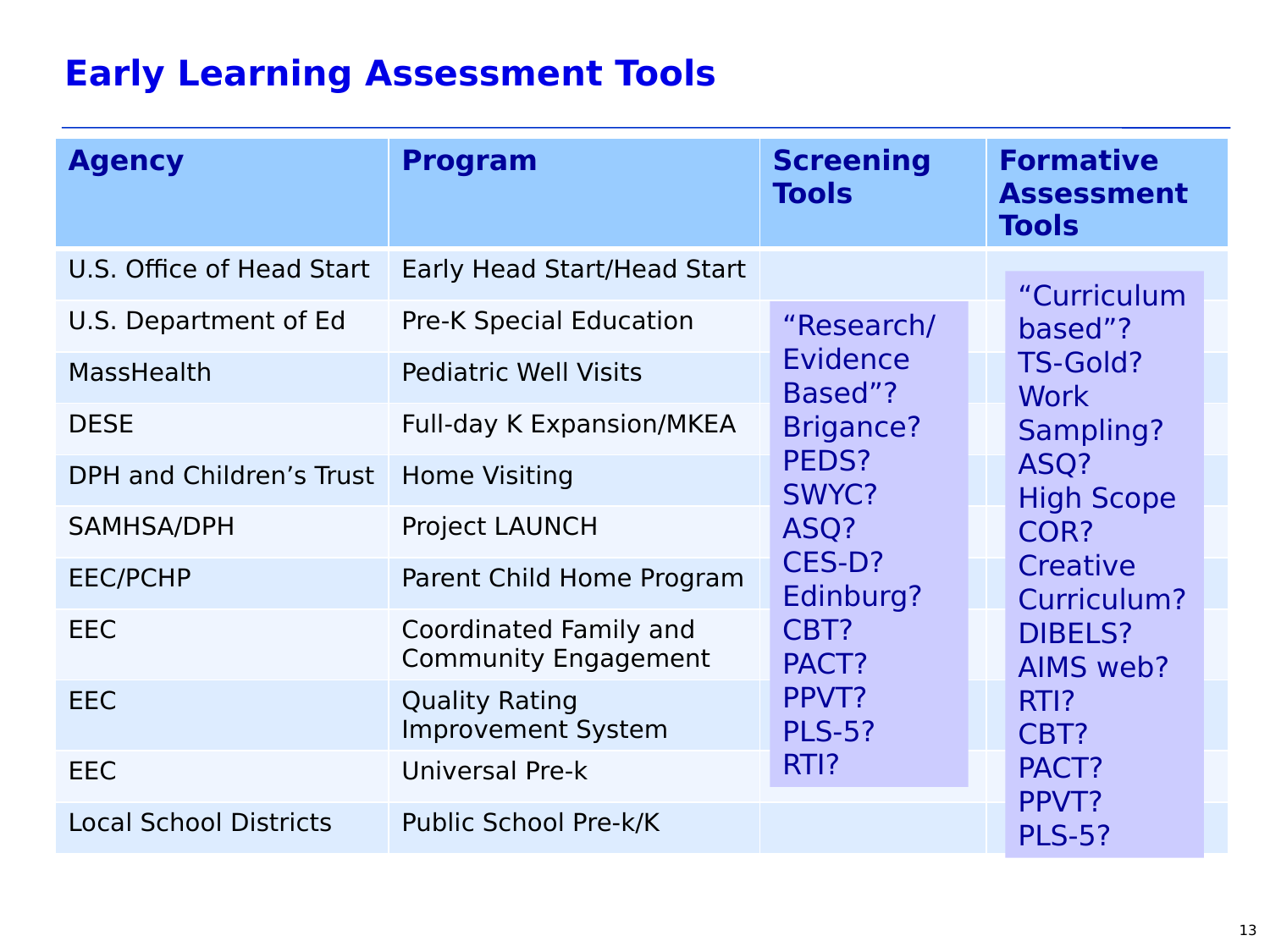

Early Learning Assessment Tools
| Agency | Program | Screening Tools | Formative Assessment Tools |
| --- | --- | --- | --- |
| U.S. Office of Head Start | Early Head Start/Head Start |  |  |
| U.S. Department of Ed | Pre-K Special Education |  |  |
| MassHealth | Pediatric Well Visits |  |  |
| DESE | Full-day K Expansion/MKEA |  |  |
| DPH and Children’s Trust | Home Visiting |  |  |
| SAMHSA/DPH | Project LAUNCH |  |  |
| EEC/PCHP | Parent Child Home Program |  |  |
| EEC | Coordinated Family and Community Engagement |  |  |
| EEC | Quality Rating Improvement System |  |  |
| EEC | Universal Pre-k |  |  |
| Local School Districts | Public School Pre-k/K |  |  |
“Curriculumbased”?
TS-Gold?
Work Sampling?
ASQ?
High Scope COR?
Creative Curriculum?
DIBELS?
AIMS web?
RTI?
CBT?
PACT?
PPVT?
PLS-5?
“Research/ Evidence Based”?
Brigance?
PEDS?
SWYC? ASQ?
CES-D? Edinburg? CBT?
PACT?
PPVT?
PLS-5?
RTI?
13